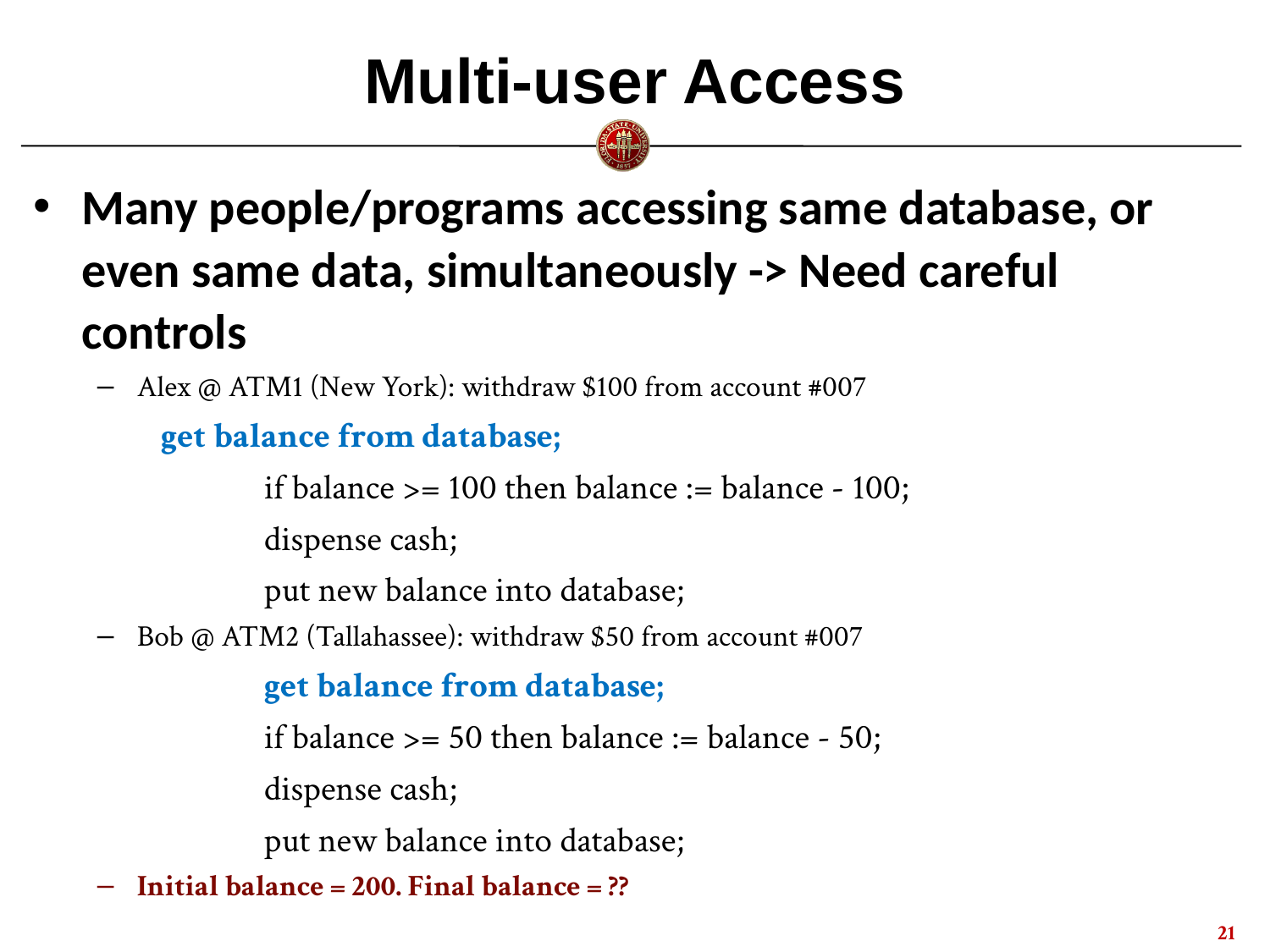

# Multi-user Access
Many people/programs accessing same database, or even same data, simultaneously -> Need careful controls
Alex @ ATM1 (New York): withdraw $100 from account #007
get balance from database;
		if balance >= 100 then balance := balance - 100;
		dispense cash;
		put new balance into database;
Bob @ ATM2 (Tallahassee): withdraw $50 from account #007
		get balance from database;
		if balance >= 50 then balance := balance - 50;
		dispense cash;
		put new balance into database;
Initial balance = 200. Final balance = ??
21